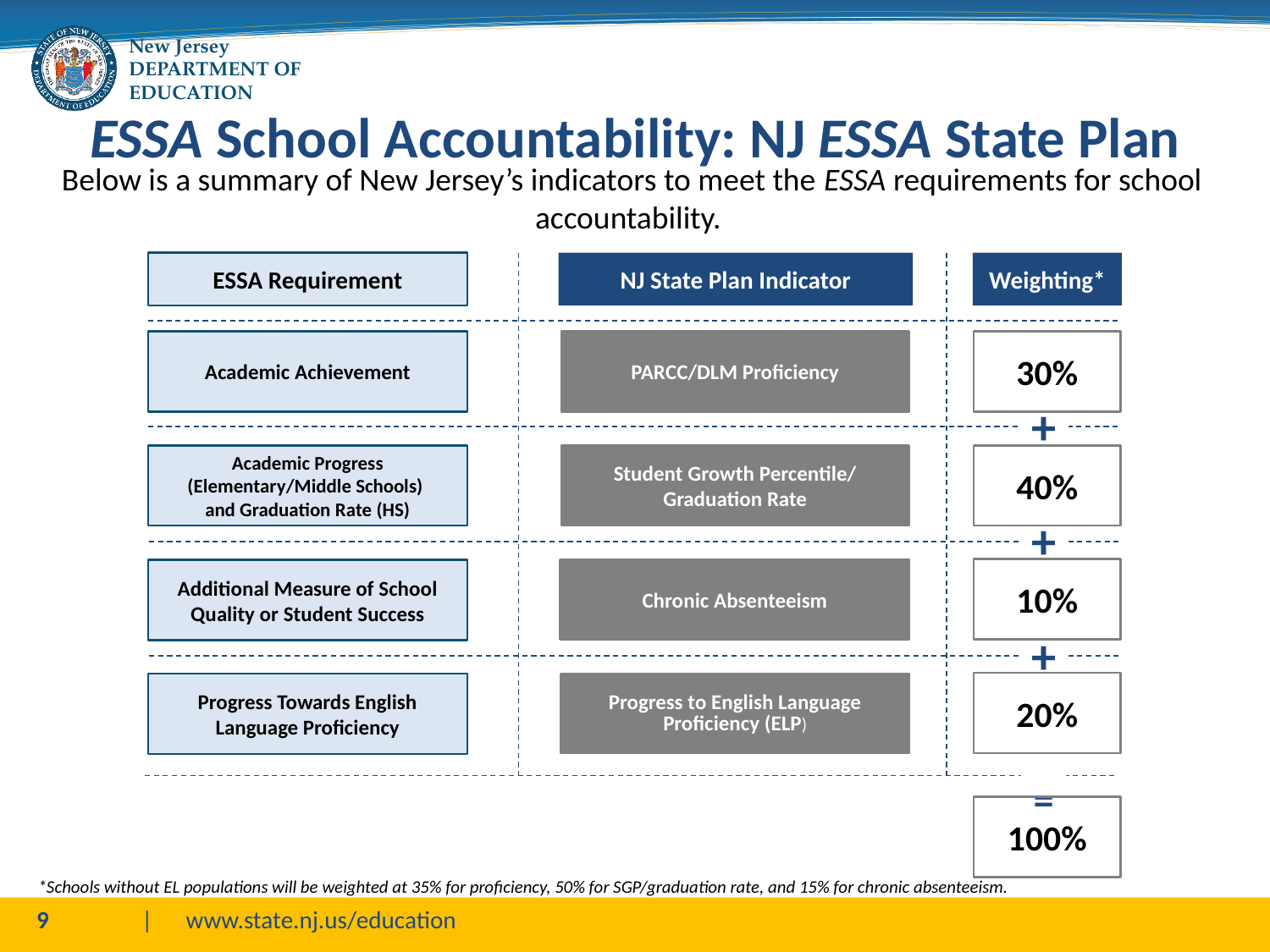

ESSA School Accountability: NJ ESSA State Plan
Below is a summary of New Jersey’s indicators to meet the ESSA requirements for school accountability.
ESSA Requirement
NJ State Plan Indicator
Weighting*
Academic Achievement
PARCC/DLM Proficiency
30%
+
Academic Progress (Elementary/Middle Schools)
and Graduation Rate (HS)
Student Growth Percentile/
Graduation Rate
40%
+
10%
Additional Measure of School Quality or Student Success
Chronic Absenteeism
+
20%
Progress Towards English Language Proficiency
Progress to English Language Proficiency (ELP)
=
100%
*Schools without EL populations will be weighted at 35% for proficiency, 50% for SGP/graduation rate, and 15% for chronic absenteeism.